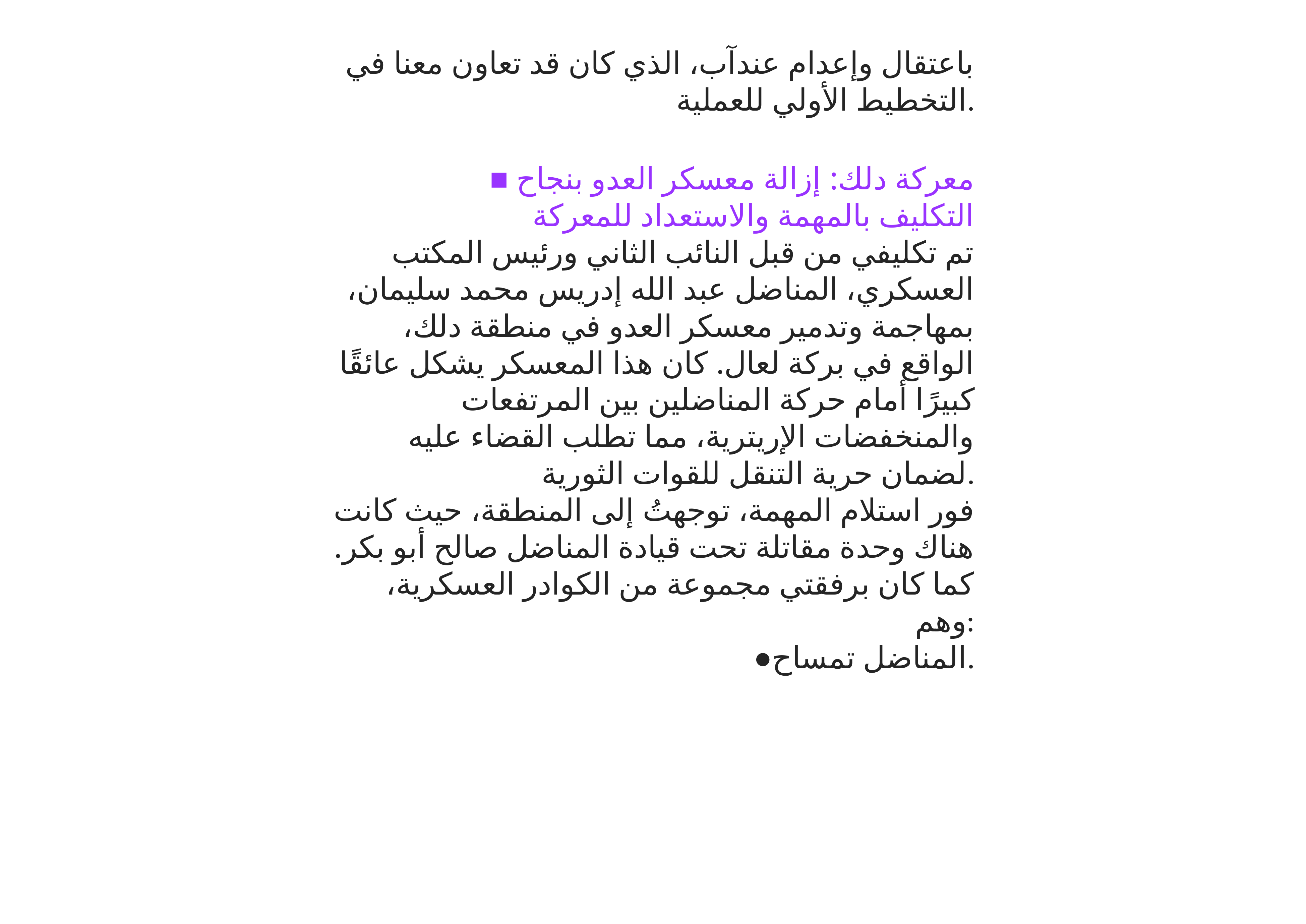

باعتقال وإعدام عندآب، الذي كان قد تعاون معنا في التخطيط الأولي للعملية.

■ معركة دلك: إزالة معسكر العدو بنجاح
التكليف بالمهمة والاستعداد للمعركة
تم تكليفي من قبل النائب الثاني ورئيس المكتب العسكري، المناضل عبد الله إدريس محمد سليمان، بمهاجمة وتدمير معسكر العدو في منطقة دلك، الواقع في بركة لعال. كان هذا المعسكر يشكل عائقًا كبيرًا أمام حركة المناضلين بين المرتفعات والمنخفضات الإريترية، مما تطلب القضاء عليه لضمان حرية التنقل للقوات الثورية.
فور استلام المهمة، توجهتُ إلى المنطقة، حيث كانت هناك وحدة مقاتلة تحت قيادة المناضل صالح أبو بكر. كما كان برفقتي مجموعة من الكوادر العسكرية، وهم:
●المناضل تمساح.